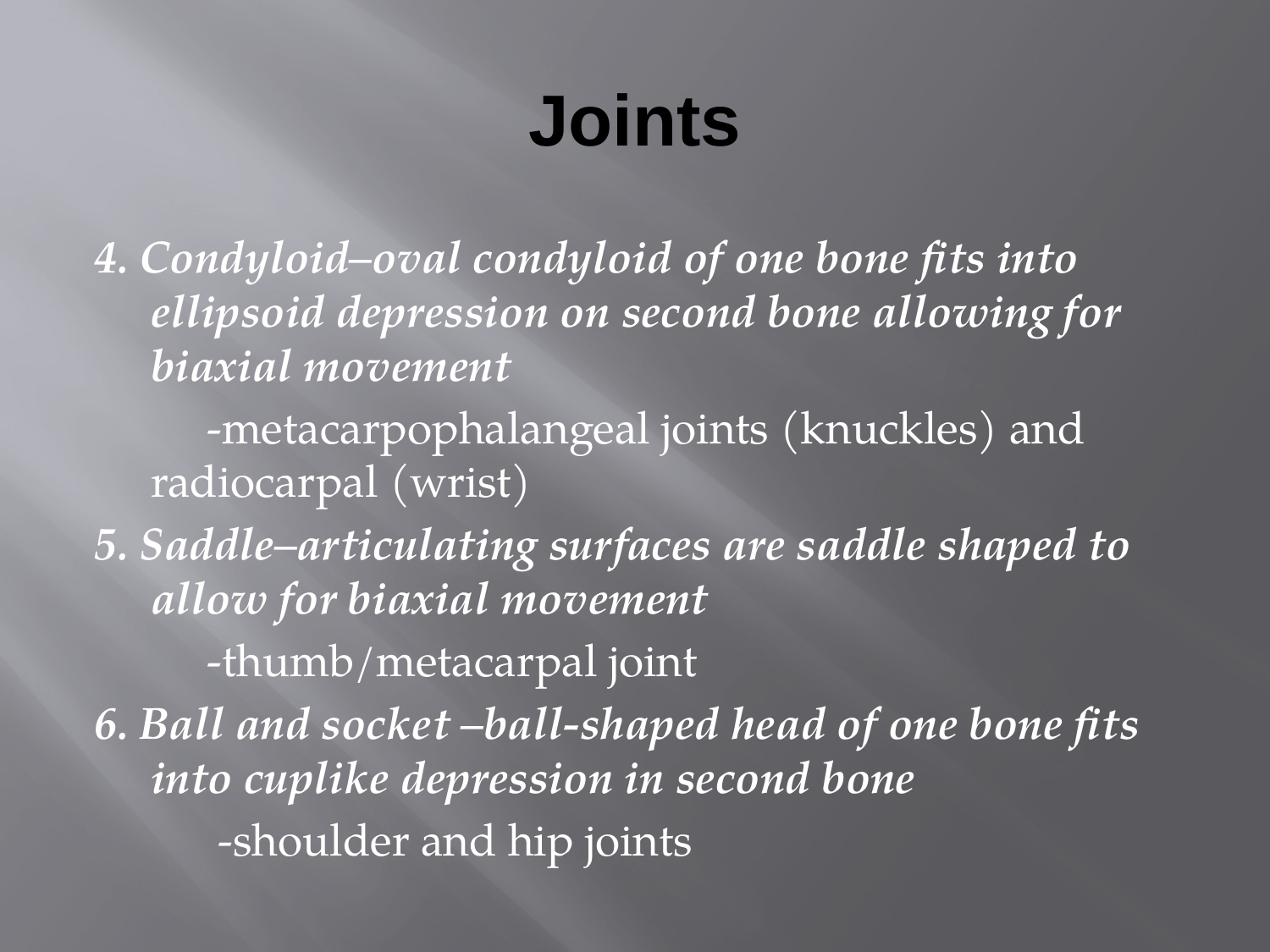

# Joints
4. Condyloid–oval condyloid of one bone fits into ellipsoid depression on second bone allowing for biaxial movement
          -metacarpophalangeal joints (knuckles) and radiocarpal (wrist)
5. Saddle–articulating surfaces are saddle shaped to allow for biaxial movement
          -thumb/metacarpal joint
6. Ball and socket –ball-shaped head of one bone fits into cuplike depression in second bone
           -shoulder and hip joints